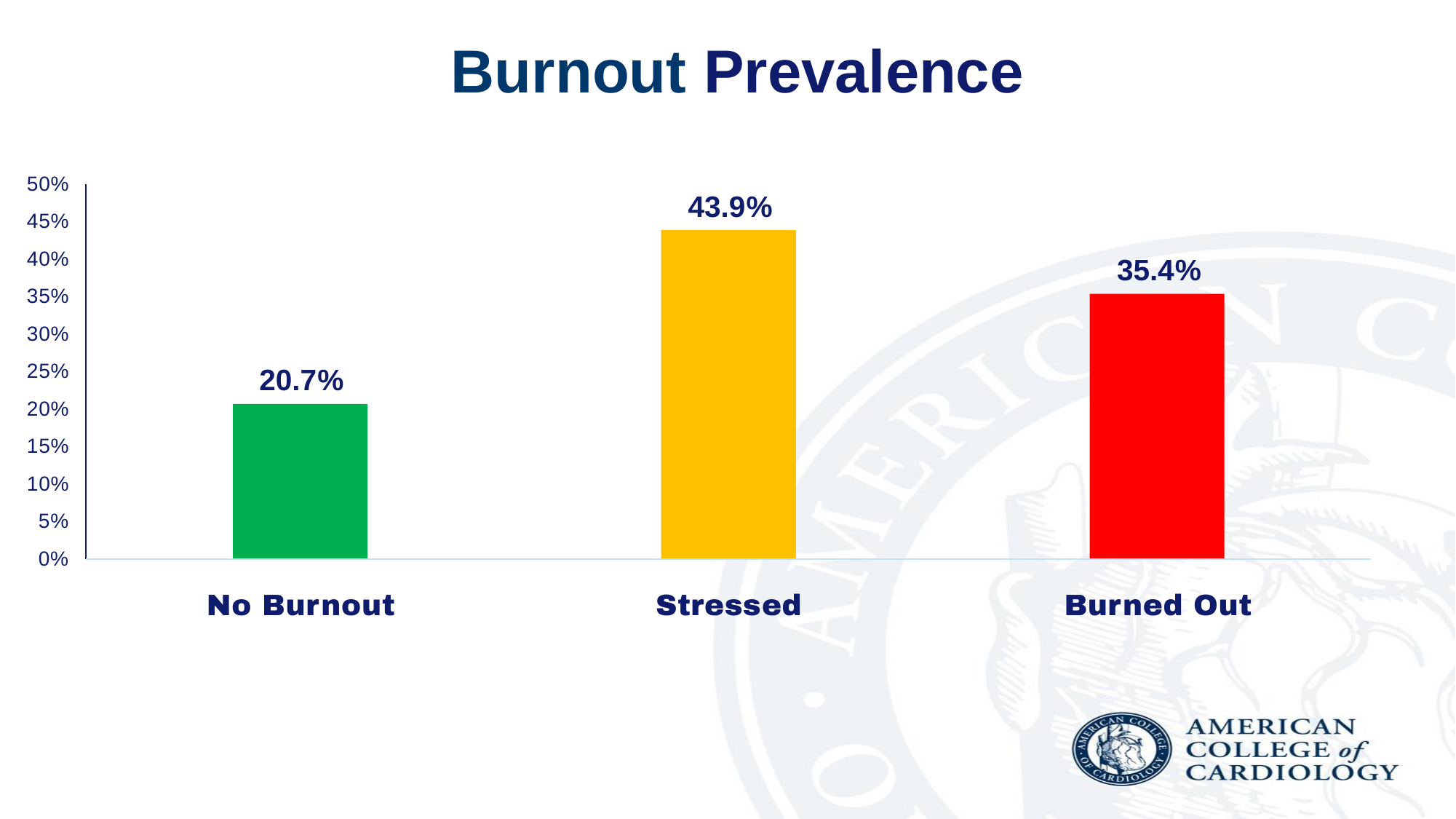

# Burnout Prevalence
50%
45%
40%
35%
30%
25%
20%
15%
10%
5%
0%

43.9%

35.4%

20.7%

No Burnout
Stressed
Burned Out